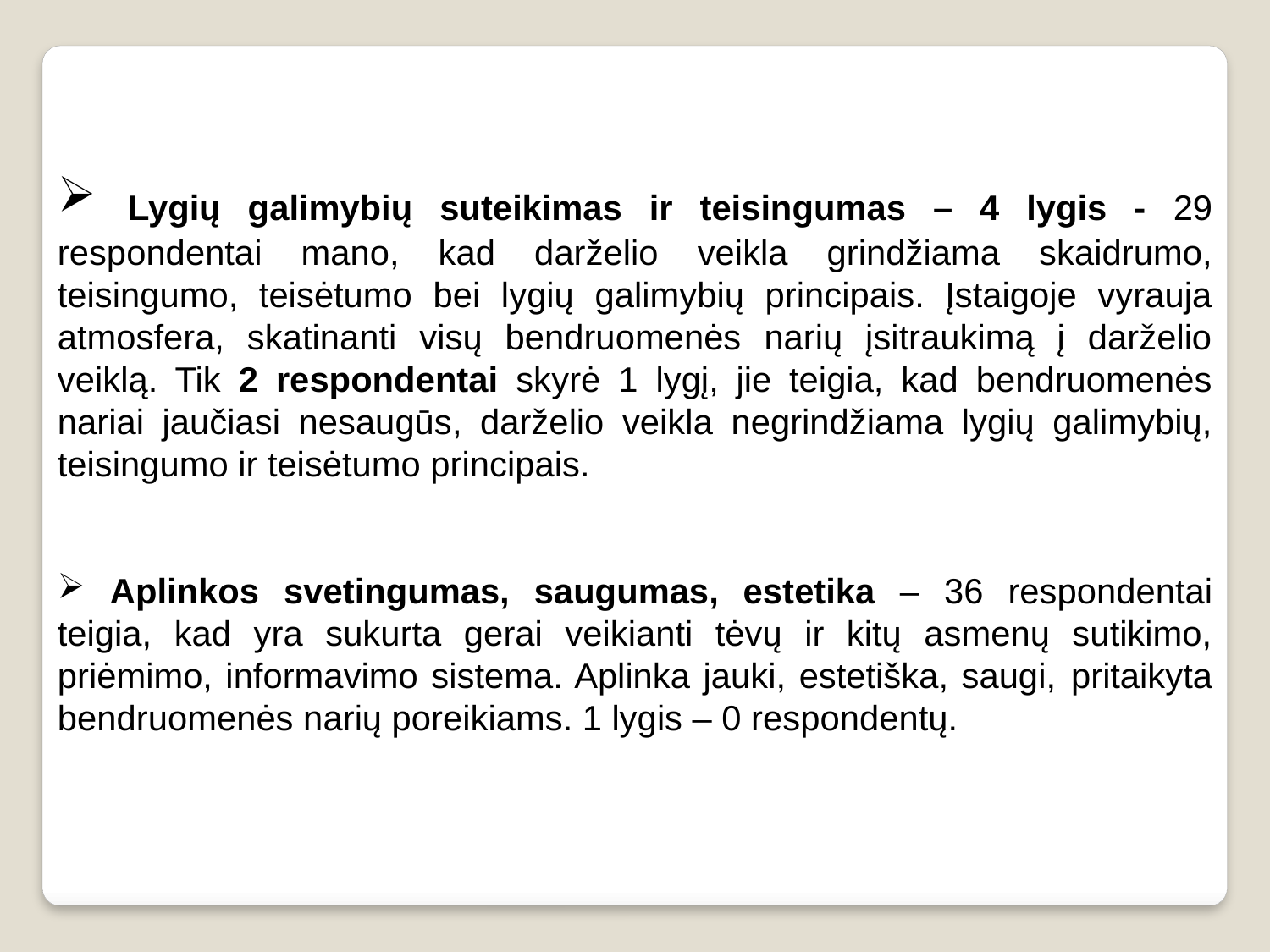

Lygių galimybių suteikimas ir teisingumas – 4 lygis - 29 respondentai mano, kad darželio veikla grindžiama skaidrumo, teisingumo, teisėtumo bei lygių galimybių principais. Įstaigoje vyrauja atmosfera, skatinanti visų bendruomenės narių įsitraukimą į darželio veiklą. Tik 2 respondentai skyrė 1 lygį, jie teigia, kad bendruomenės nariai jaučiasi nesaugūs, darželio veikla negrindžiama lygių galimybių, teisingumo ir teisėtumo principais.

 Aplinkos svetingumas, saugumas, estetika – 36 respondentai teigia, kad yra sukurta gerai veikianti tėvų ir kitų asmenų sutikimo, priėmimo, informavimo sistema. Aplinka jauki, estetiška, saugi, pritaikyta bendruomenės narių poreikiams. 1 lygis – 0 respondentų.